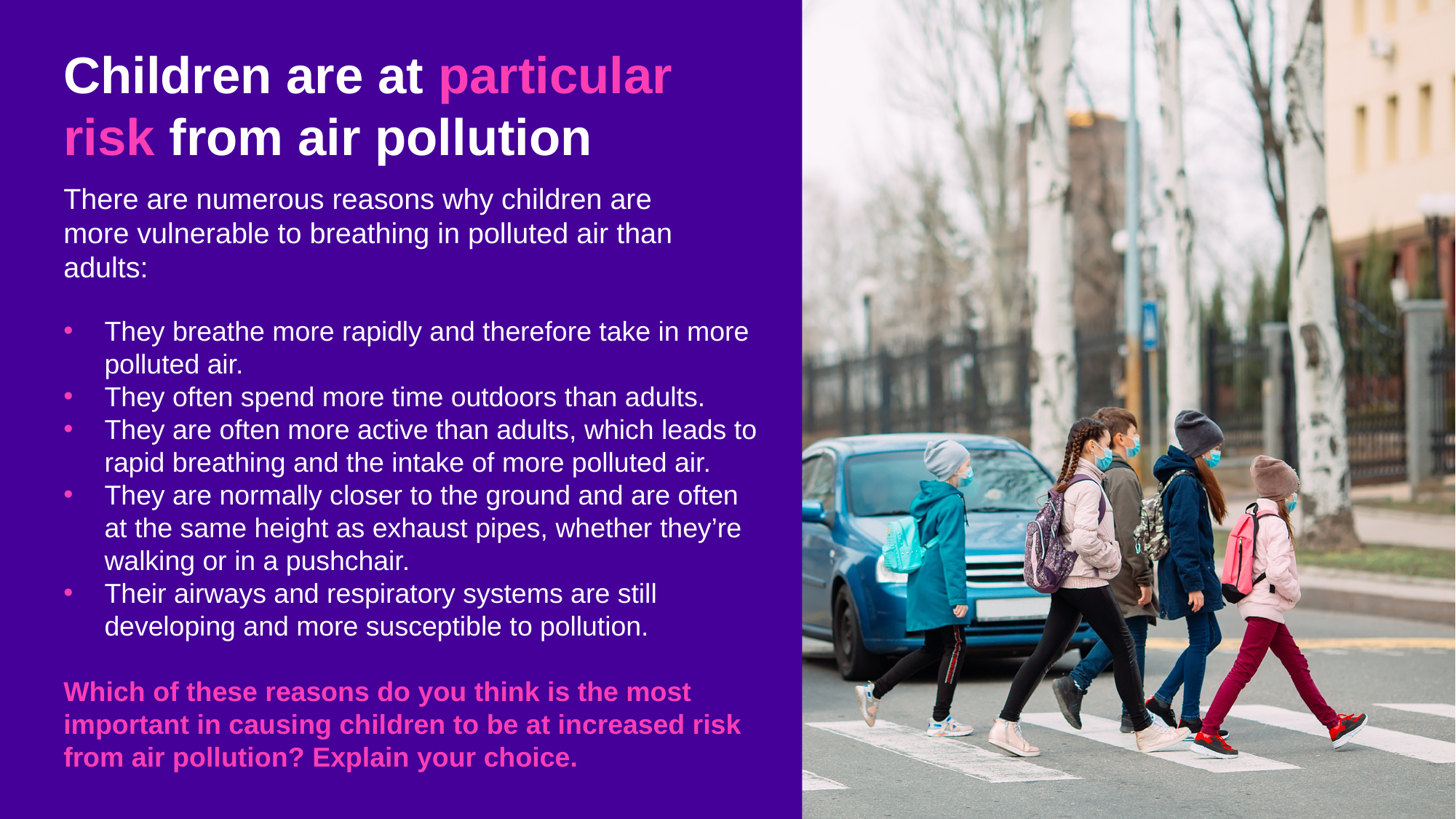

Children are at particular risk from air pollution
There are numerous reasons why children are more vulnerable to breathing in polluted air than adults:
They breathe more rapidly and therefore take in more polluted air.
They often spend more time outdoors than adults.
They are often more active than adults, which leads to rapid breathing and the intake of more polluted air.
They are normally closer to the ground and are often at the same height as exhaust pipes, whether they’re walking or in a pushchair.
Their airways and respiratory systems are still developing and more susceptible to pollution.

Which of these reasons do you think is the most important in causing children to be at increased risk from air pollution? Explain your choice.